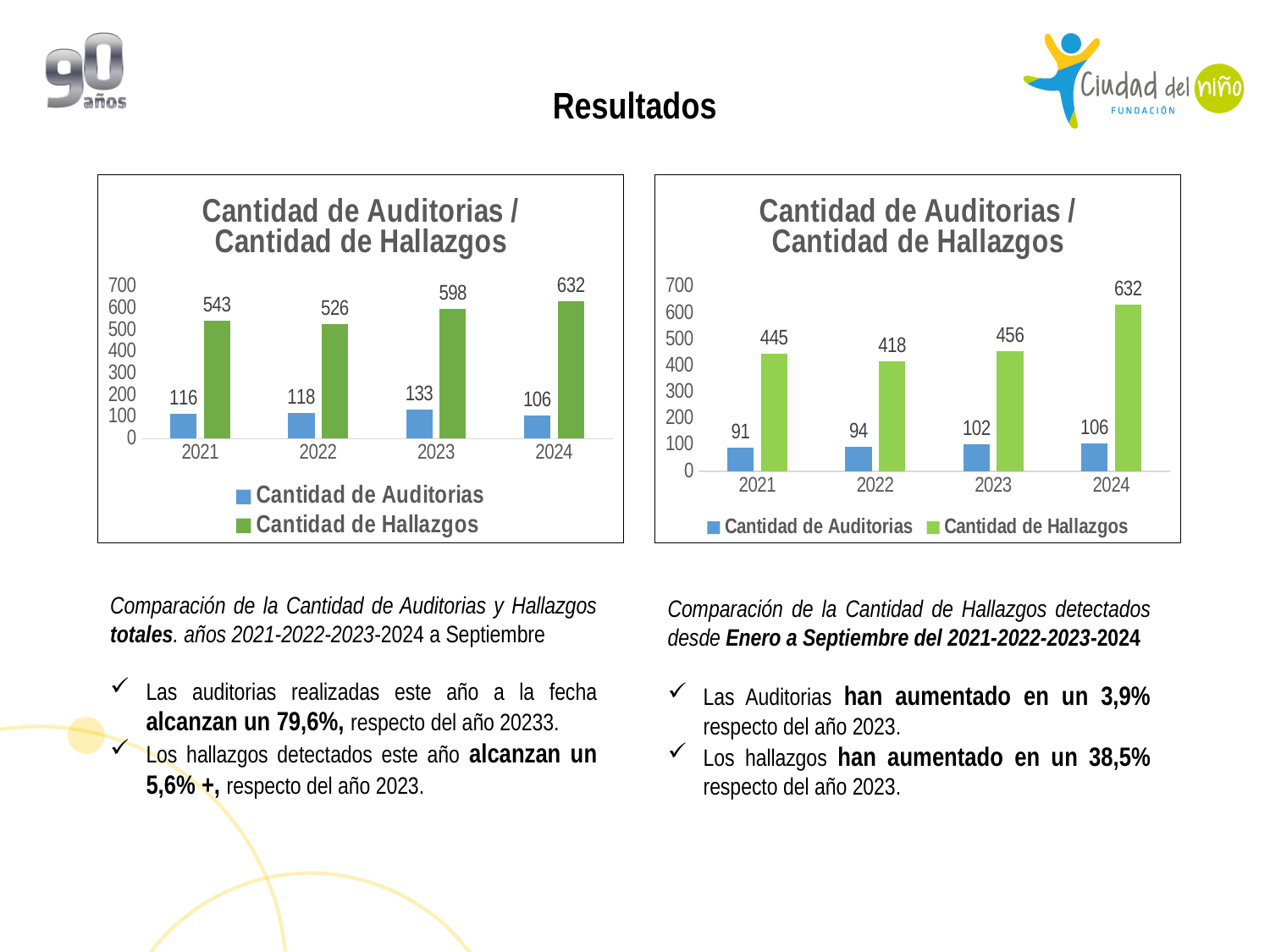

Resultados

### Chart: Cantidad de Auditorias / Cantidad de Hallazgos

| Category | Cantidad de Auditorias | Cantidad de Hallazgos |
|---|---|---|
| 2021 | 116.0 | 543.0 |
| 2022 | 118.0 | 526.0 |
| 2023 | 133.0 | 598.0 |
| 2024 | 106.0 | 632.0 |

### Chart: Cantidad de Auditorias / Cantidad de Hallazgos

| Category | Cantidad de Auditorias | Cantidad de Hallazgos |
|---|---|---|
| 2021 | 91.0 | 445.0 |
| 2022 | 94.0 | 418.0 |
| 2023 | 102.0 | 456.0 |
| 2024 | 106.0 | 632.0 |
Comparación de la Cantidad de Auditorias y Hallazgos totales. años 2021-2022-2023-2024 a Septiembre

Las auditorias realizadas este año a la fecha alcanzan un 79,6%, respecto del año 20233.
Los hallazgos detectados este año alcanzan un 5,6% +, respecto del año 2023.
Comparación de la Cantidad de Hallazgos detectados desde Enero a Septiembre del 2021-2022-2023-2024

Las Auditorias han aumentado en un 3,9% respecto del año 2023.
Los hallazgos han aumentado en un 38,5% respecto del año 2023.